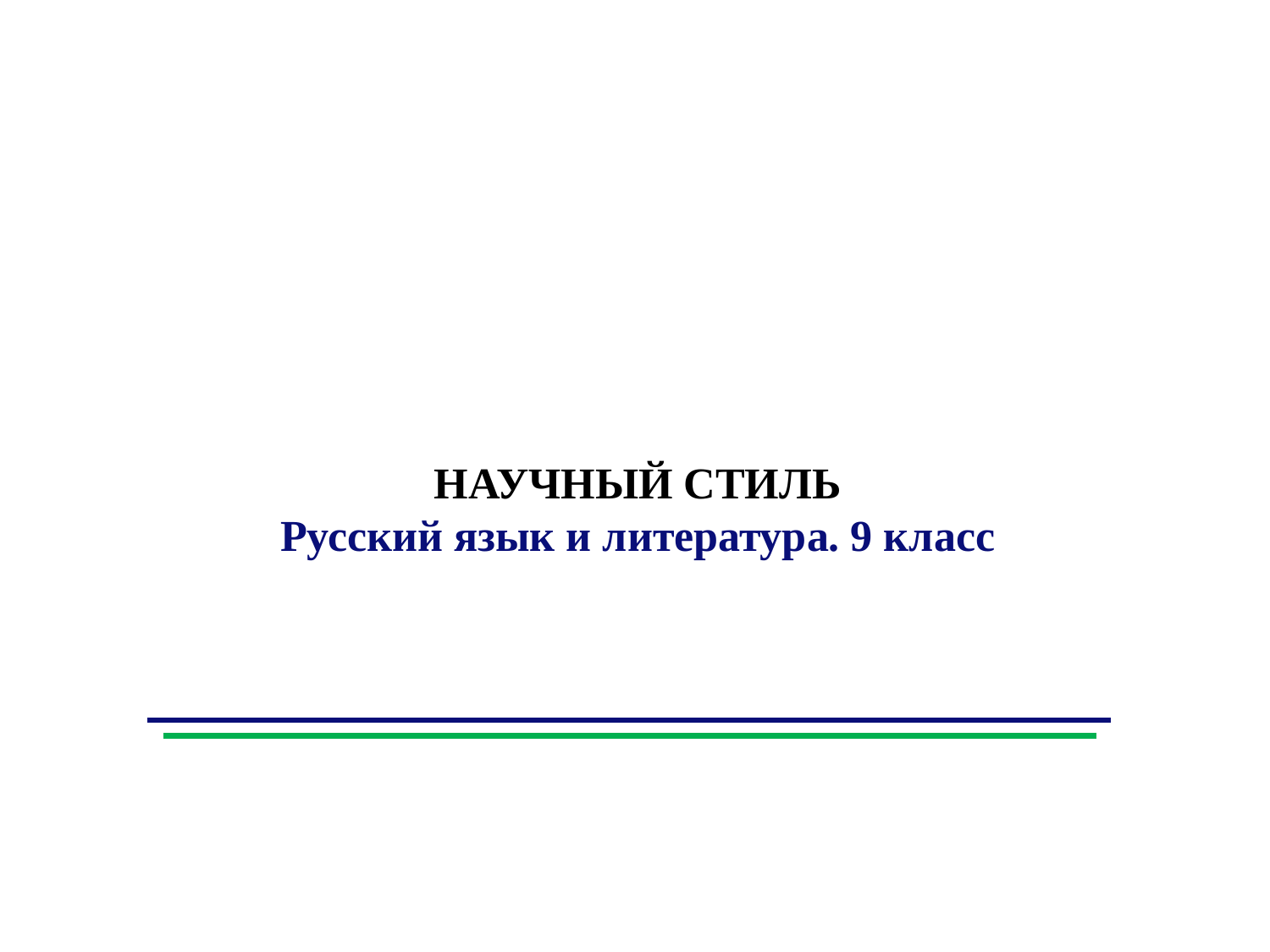

НАУЧНЫЙ СТИЛЬ
Русский язык и литература. 9 класс